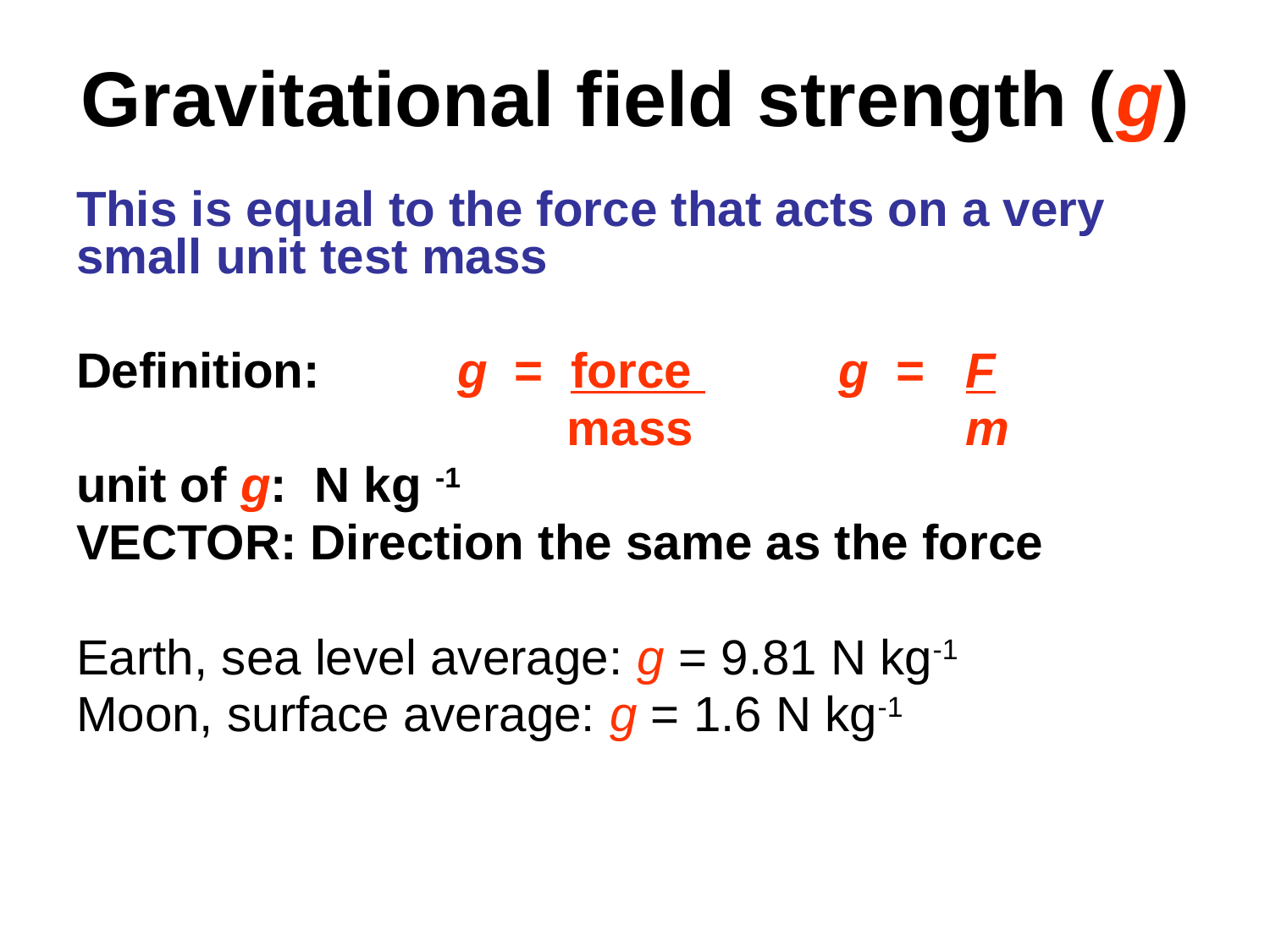

# Gravitational field strength (g)
This is equal to the force that acts on a very small unit test mass

Definition: 	g  =  force 		g  =   F
			        mass		 	m
unit of g:  N kg -1
VECTOR: Direction the same as the force

Earth, sea level average: g = 9.81 N kg-1
Moon, surface average: g = 1.6 N kg-1